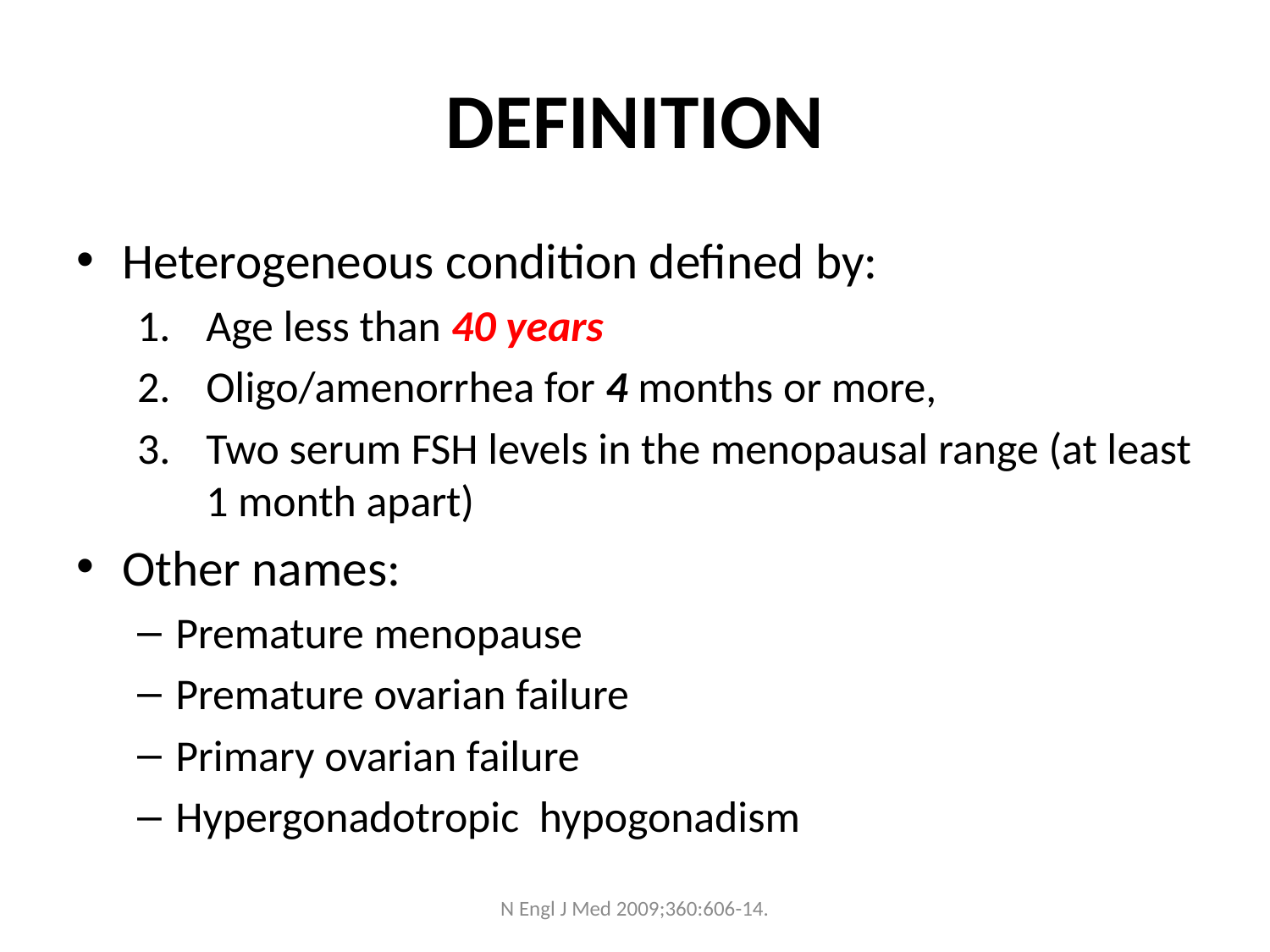

# DEFINITION
Heterogeneous condition defined by:
Age less than 40 years
Oligo/amenorrhea for 4 months or more,
Two serum FSH levels in the menopausal range (at least 1 month apart)
Other names:
Premature menopause
Premature ovarian failure
Primary ovarian failure
Hypergonadotropic  hypogonadism

N Engl J Med 2009;360:606-14.